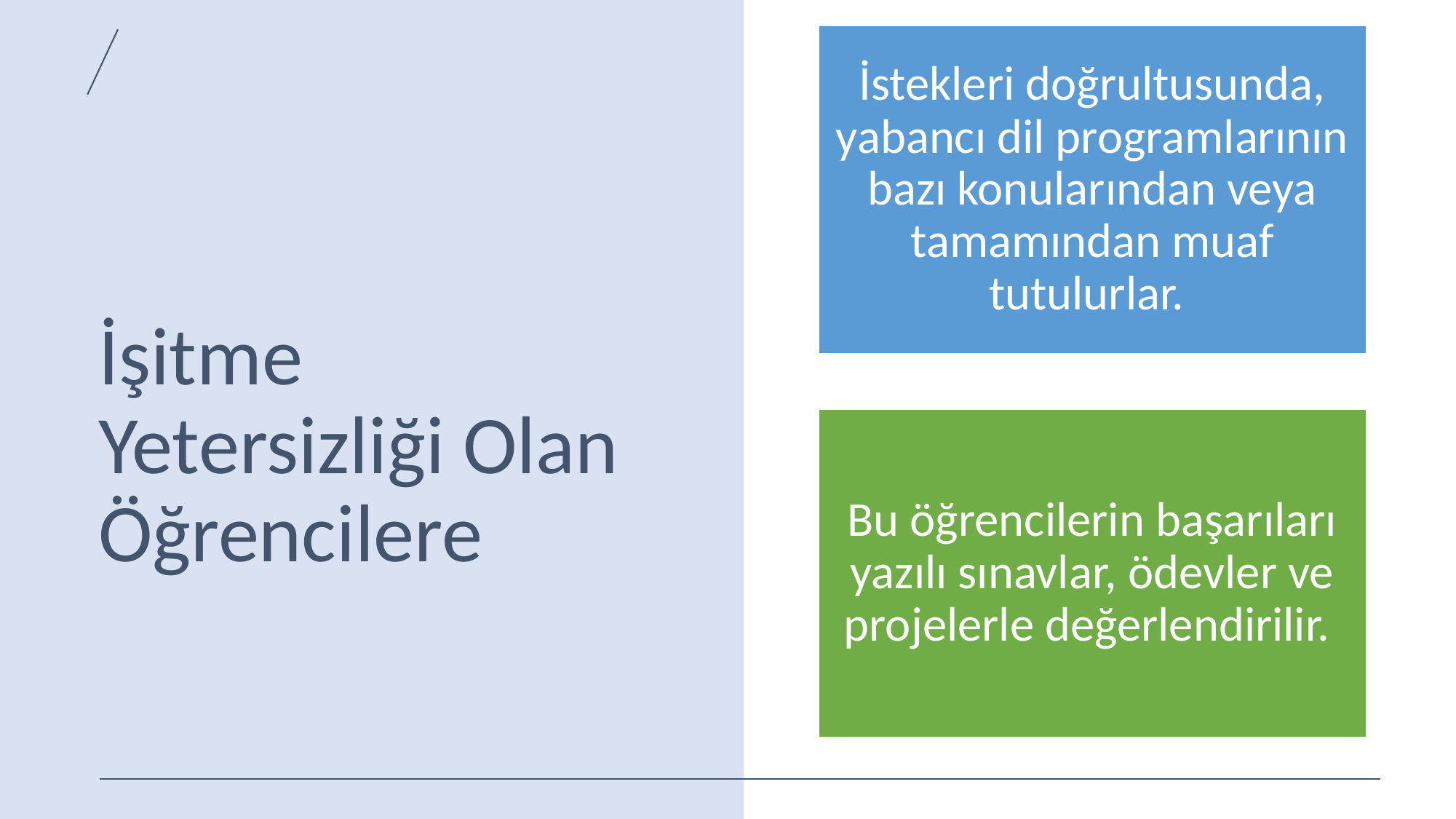

İstekleri doğrultusunda, yabancı dil programlarının bazı konularından veya tamamından muaf tutulurlar.
Bu öğrencilerin başarıları yazılı sınavlar, ödevler ve projelerle değerlendirilir.
# İşitme Yetersizliği Olan Öğrencilere